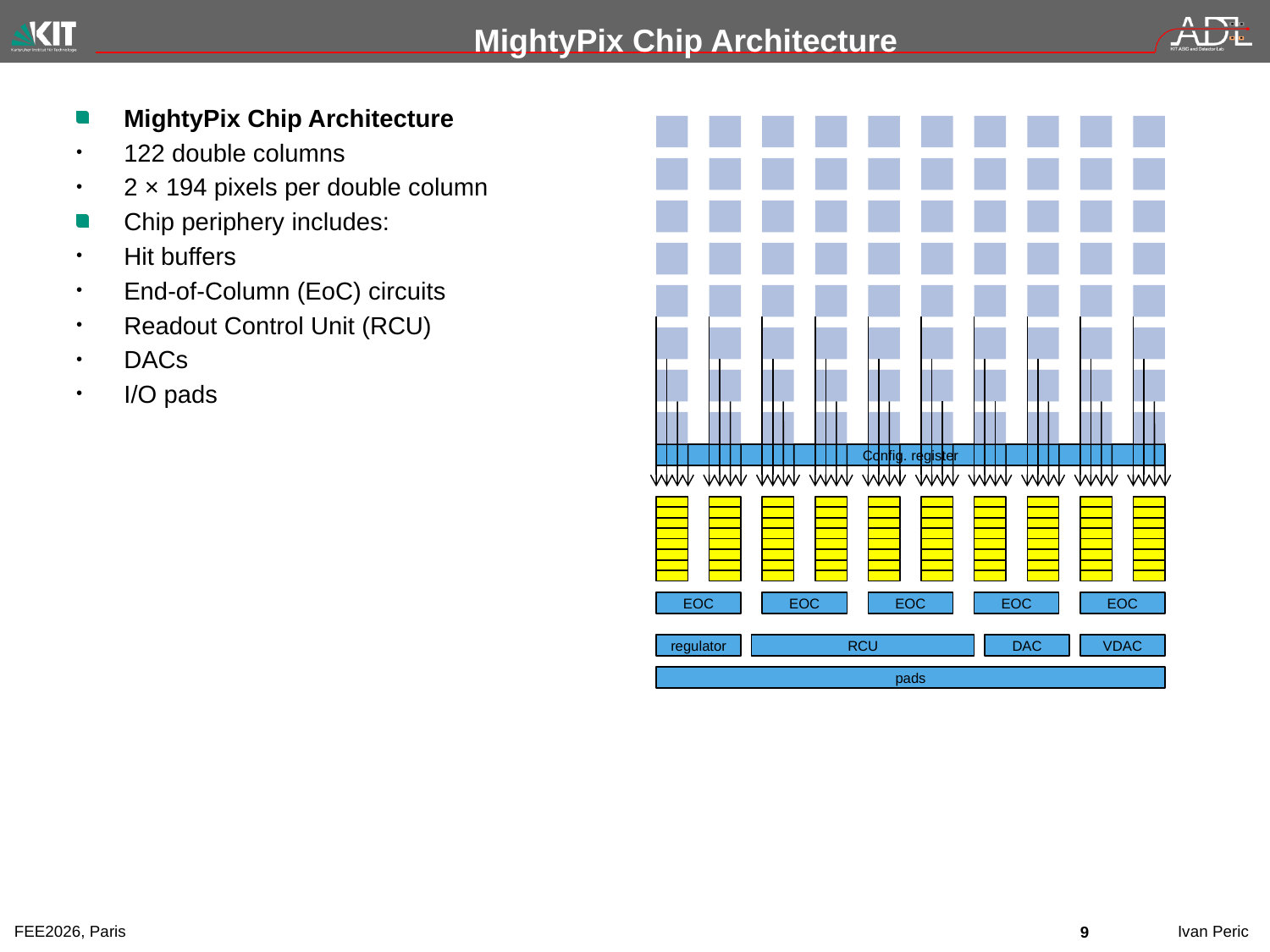

# MightyPix Chip Architecture
MightyPix Chip Architecture
122 double columns
2 × 194 pixels per double column
Chip periphery includes:
Hit buffers
End-of-Column (EoC) circuits
Readout Control Unit (RCU)
DACs
I/O pads

Config. register
EOC
EOC
EOC
EOC
EOC
regulator
RCU
DAC
VDAC
pads